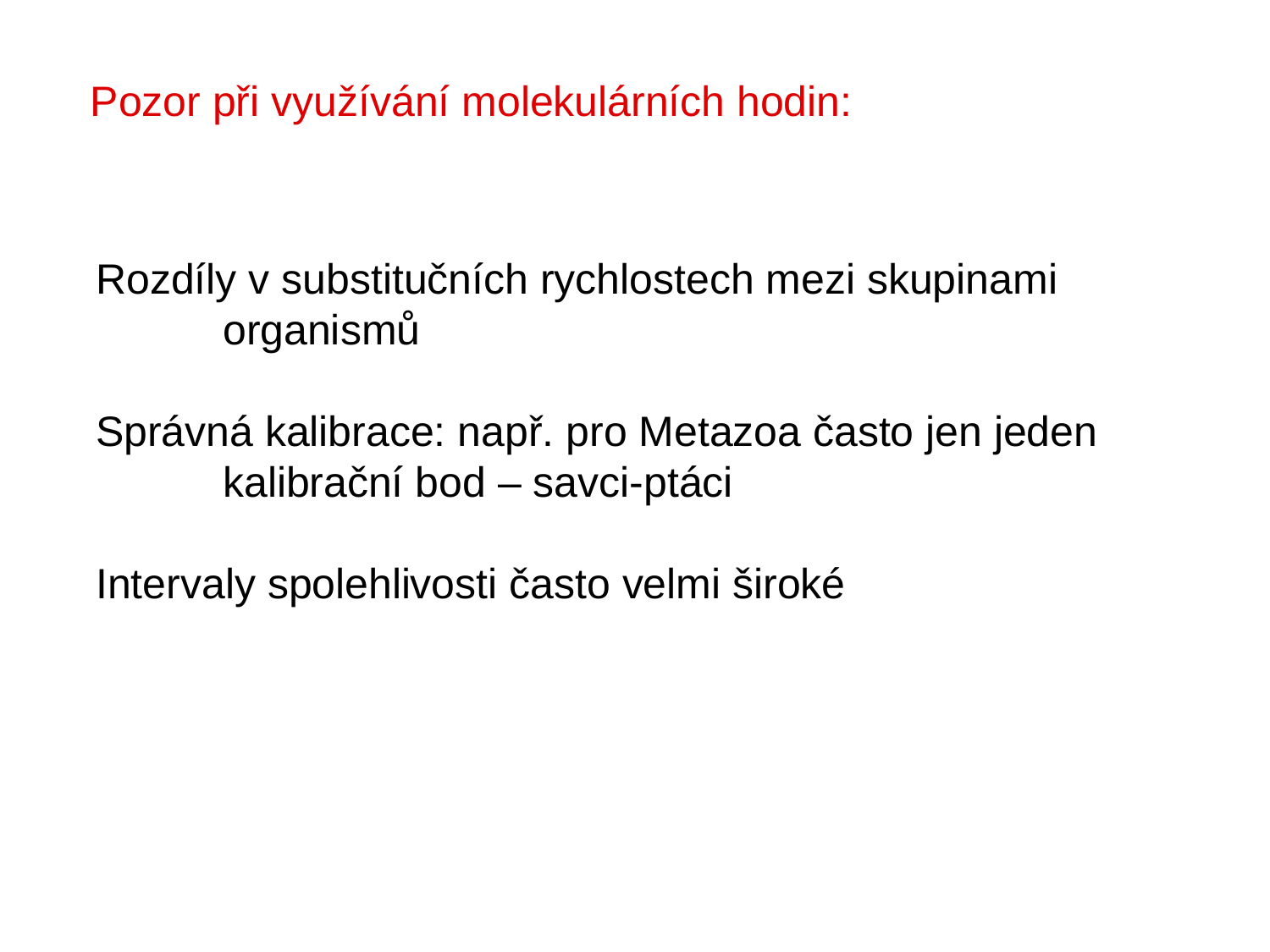

# Pozor při využívání molekulárních hodin:
Rozdíly v substitučních rychlostech mezi skupinami
 	organismů

Správná kalibrace: např. pro Metazoa často jen jeden
	kalibrační bod – savci-ptáci

Intervaly spolehlivosti často velmi široké